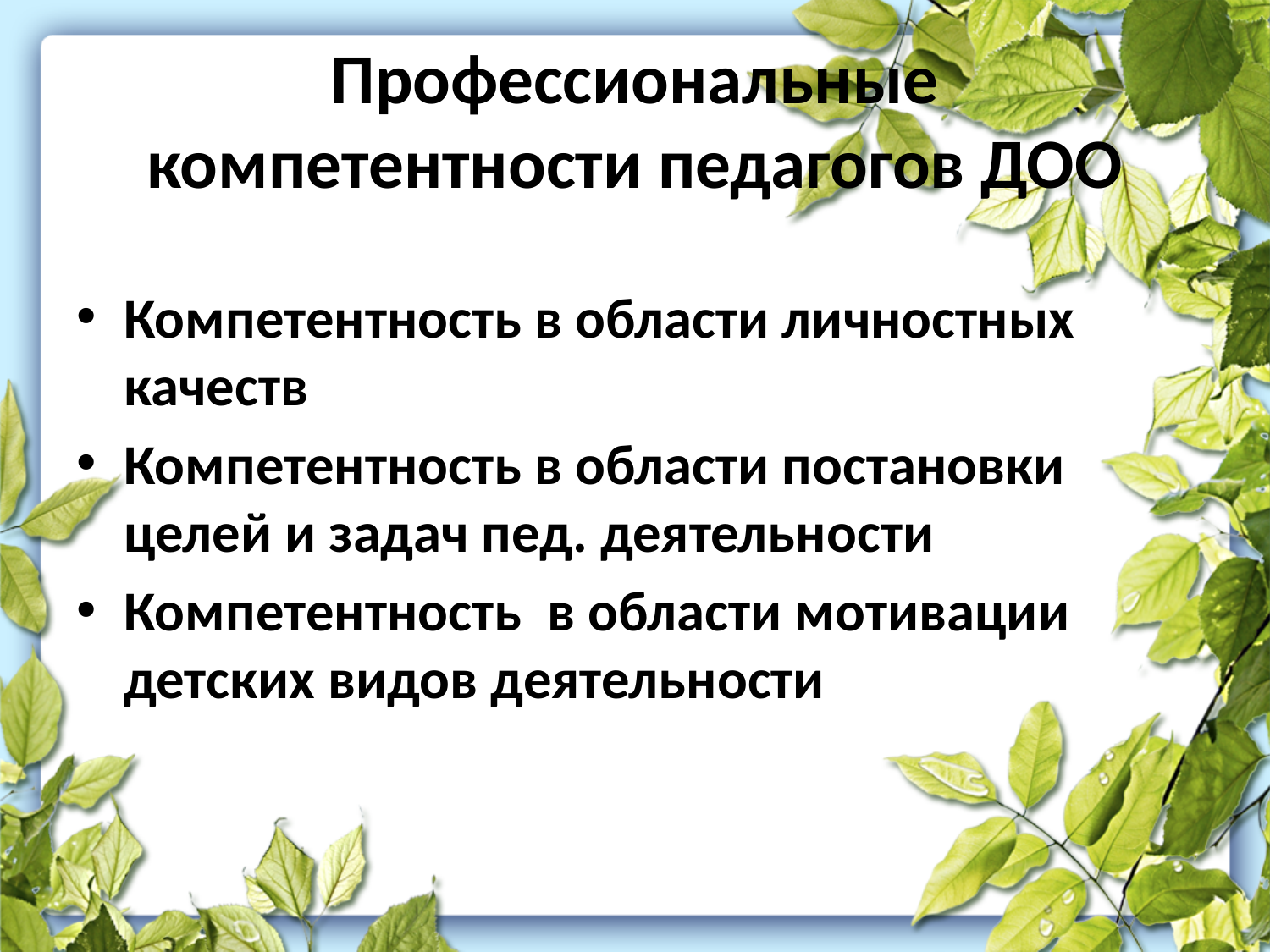

# Профессиональные компетентности педагогов ДОО
Компетентность в области личностных качеств
Компетентность в области постановки целей и задач пед. деятельности
Компетентность  в области мотивации детских видов деятельности